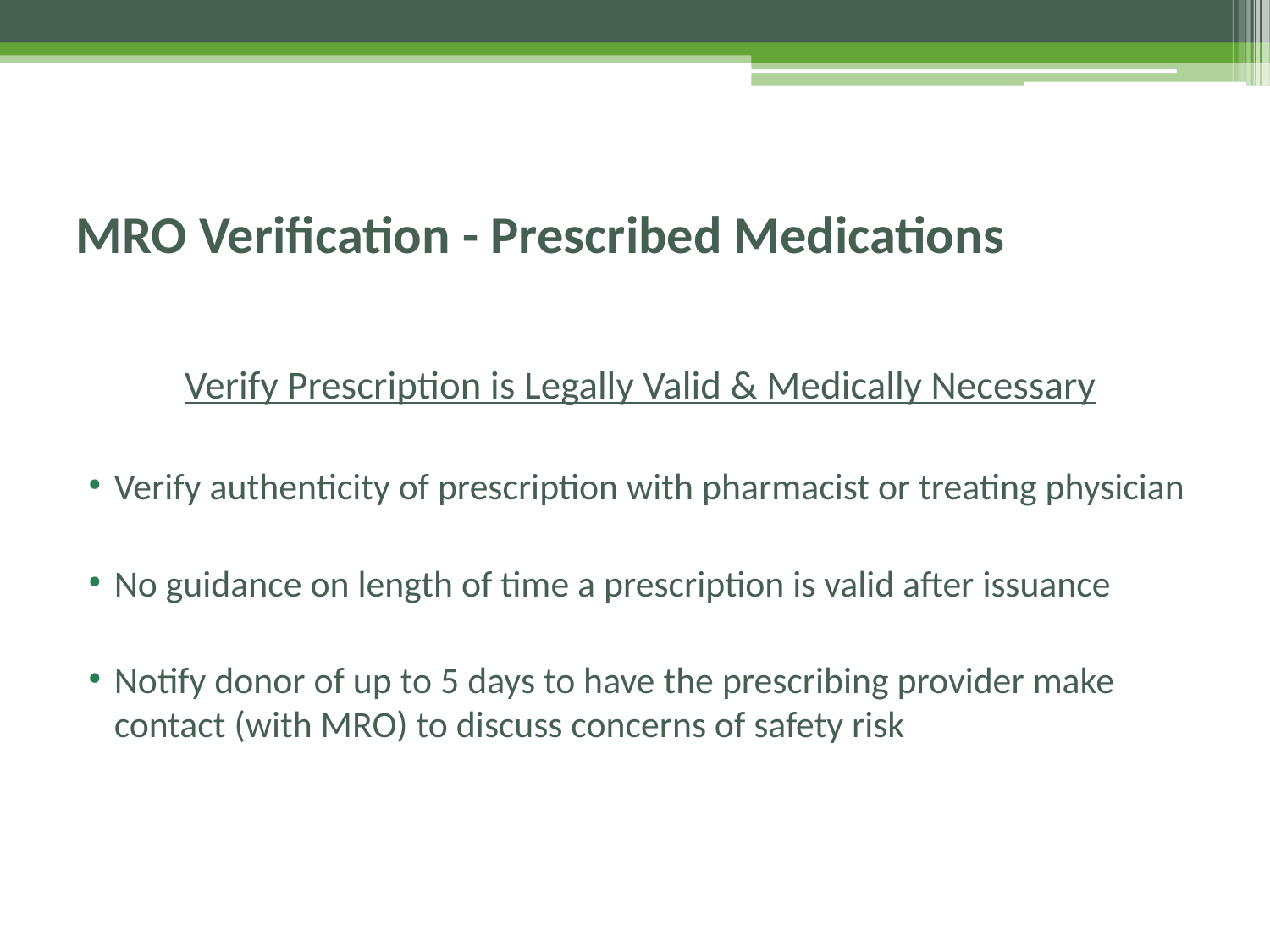

# MRO Verification - Prescribed Medications
Verify Prescription is Legally Valid & Medically Necessary

Verify authenticity of prescription with pharmacist or treating physician

No guidance on length of time a prescription is valid after issuance

Notify donor of up to 5 days to have the prescribing provider make contact (with MRO) to discuss concerns of safety risk